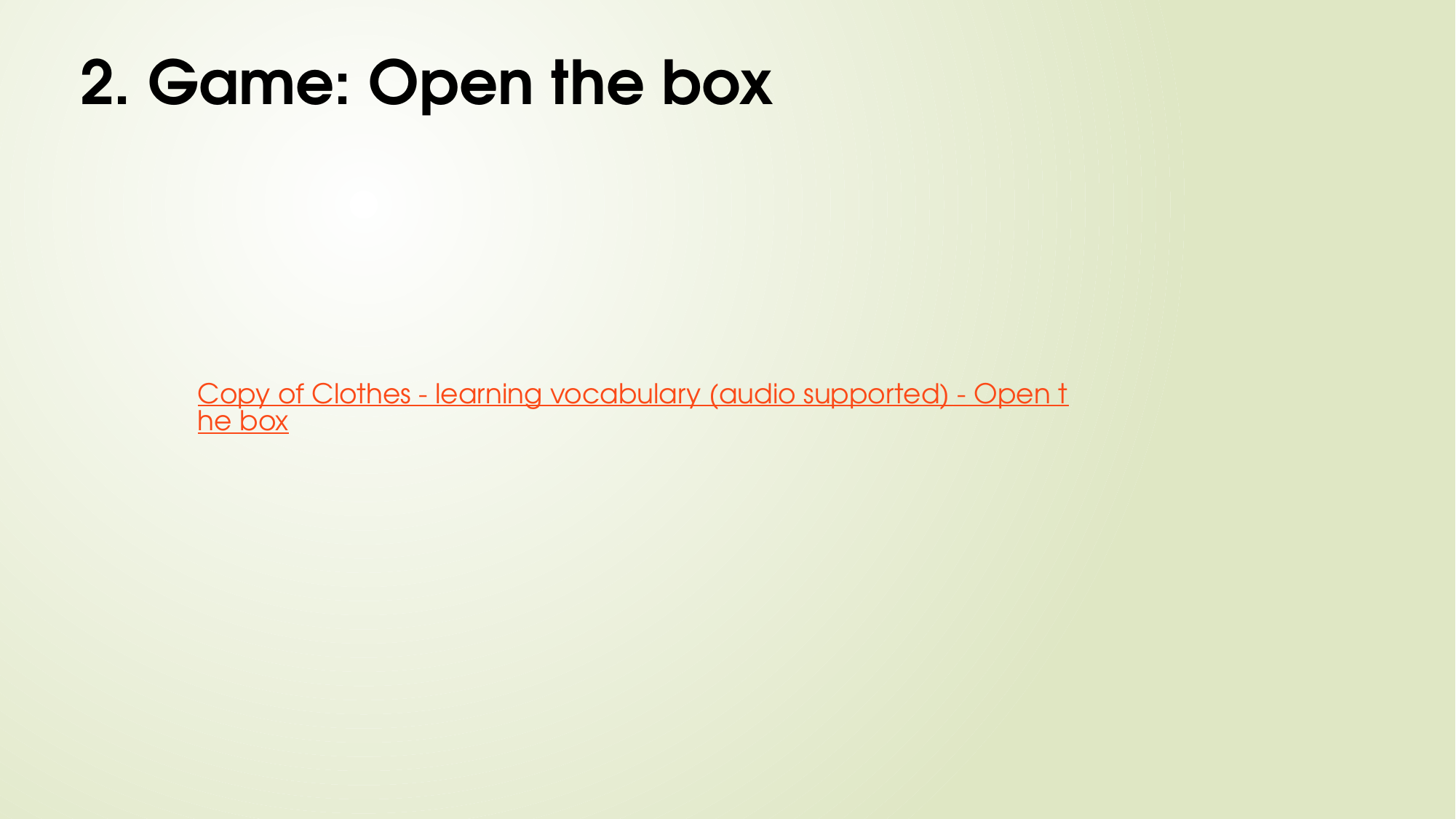

2. Game: Open the box
Copy of Clothes - learning vocabulary (audio supported) - Open the box